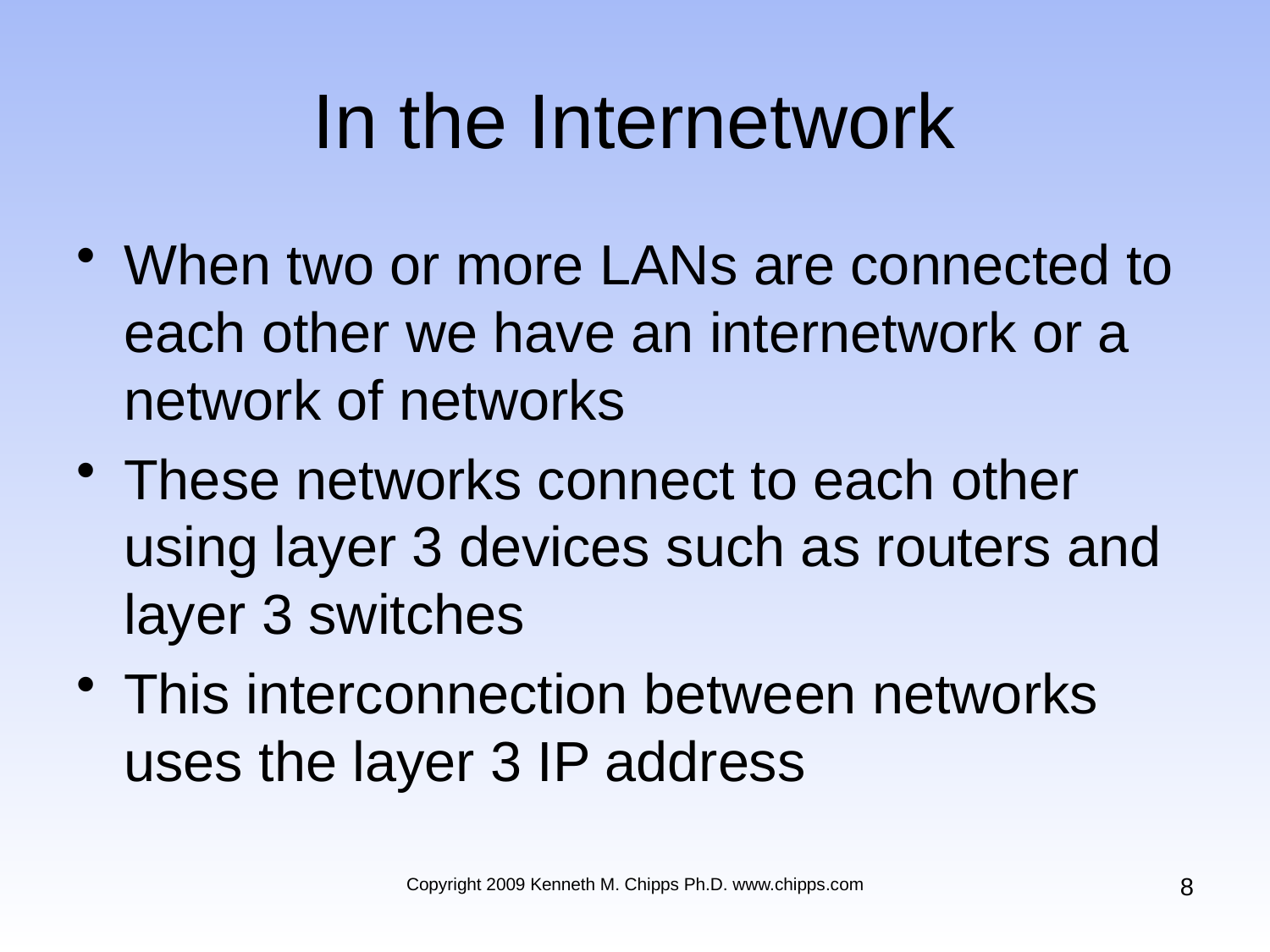

# In the Internetwork
When two or more LANs are connected to each other we have an internetwork or a network of networks
These networks connect to each other using layer 3 devices such as routers and layer 3 switches
This interconnection between networks uses the layer 3 IP address
8
Copyright 2009 Kenneth M. Chipps Ph.D. www.chipps.com